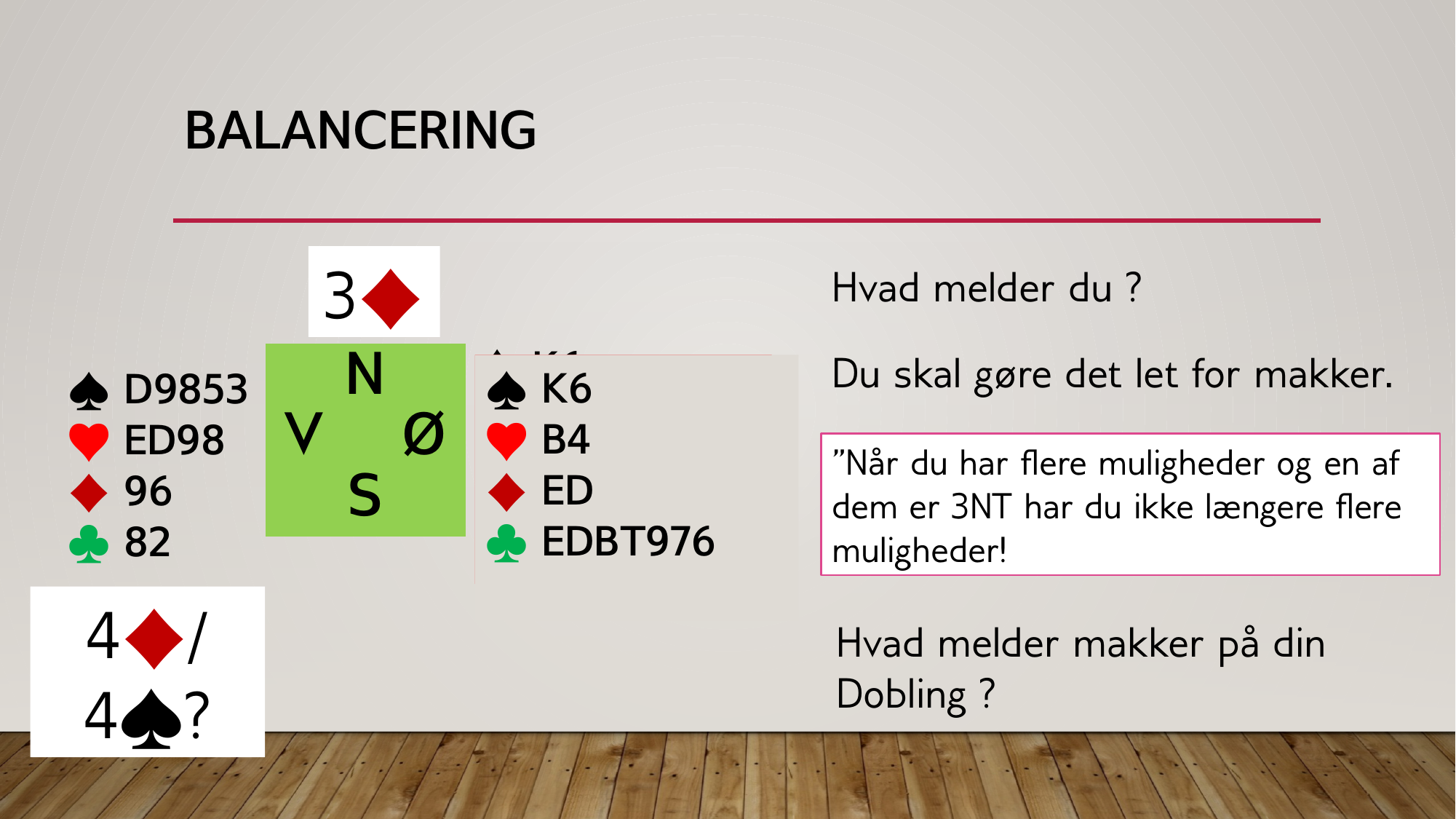

# Balancering
|  |  |  |
| --- | --- | --- |
|  | N V Ø S | ♠︎ K6 ♥︎ B4 ♦︎ ED ♣︎ EDBT976 |
|  |  |  |
3♦
Hvad melder du ?
Du skal gøre det let for makker.

D

♠︎ K6
♥︎ B4
♦︎ ED
♣︎ EDBT976

♠︎ D9853
♥︎ ED98
♦︎ 96
♣︎ 82
3NT
”Når du har flere muligheder og en af dem er 3NT har du ikke længere flere muligheder!
4♦/ 4♠︎?
Hvad melder makker på din Dobling ?